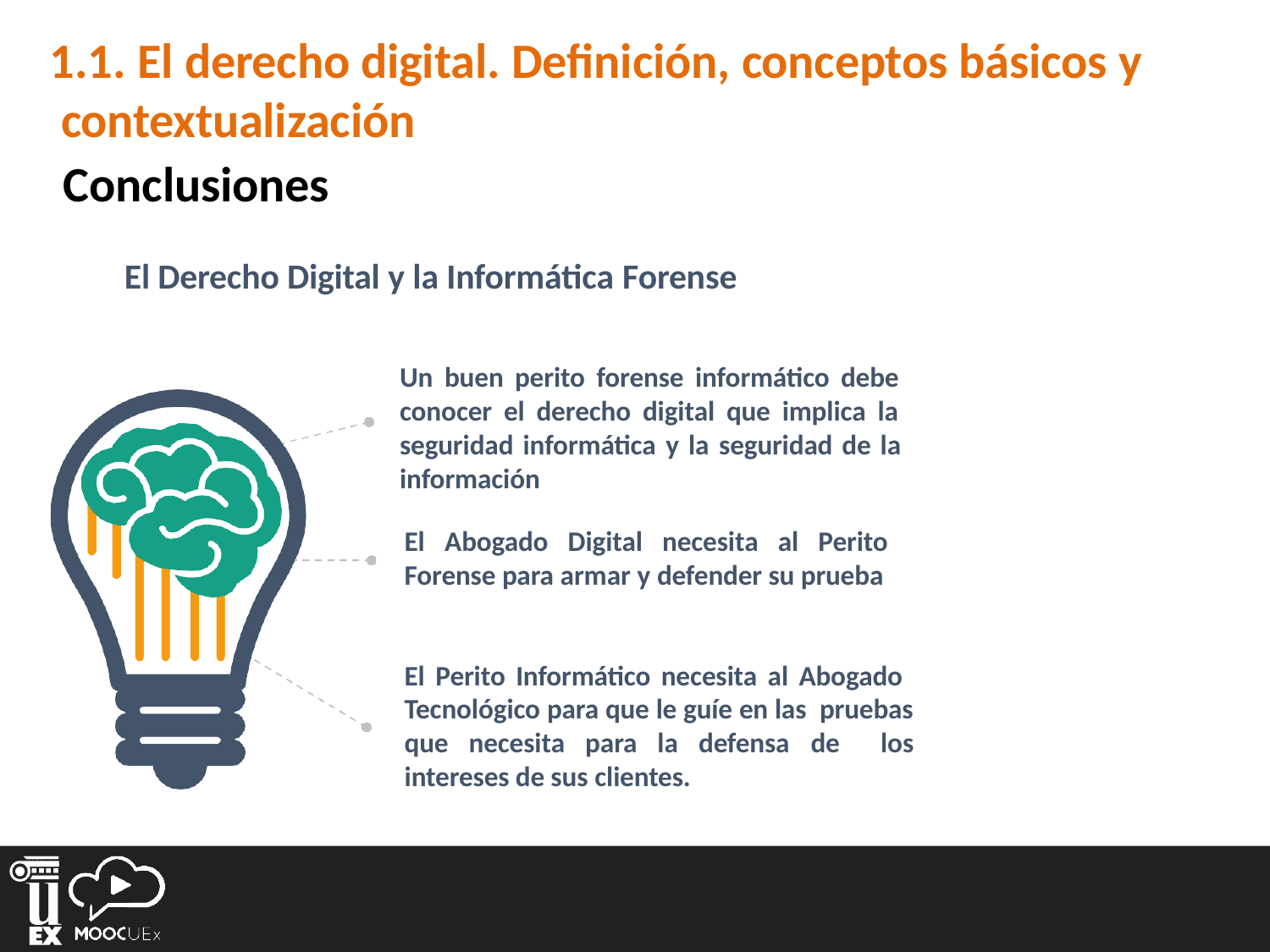

# 1.1. El derecho digital. Definición, conceptos básicos y  contextualización
Conclusiones
El Derecho Digital y la Informática Forense

Un buen perito forense informático debe  conocer el derecho digital que implica la  seguridad informática y la seguridad de la  información

El Abogado Digital necesita al Perito  Forense para armar y defender su prueba

El Perito Informático necesita al Abogado  Tecnológico para que le guíe en las  pruebas que necesita para la defensa de  los intereses de sus clientes.